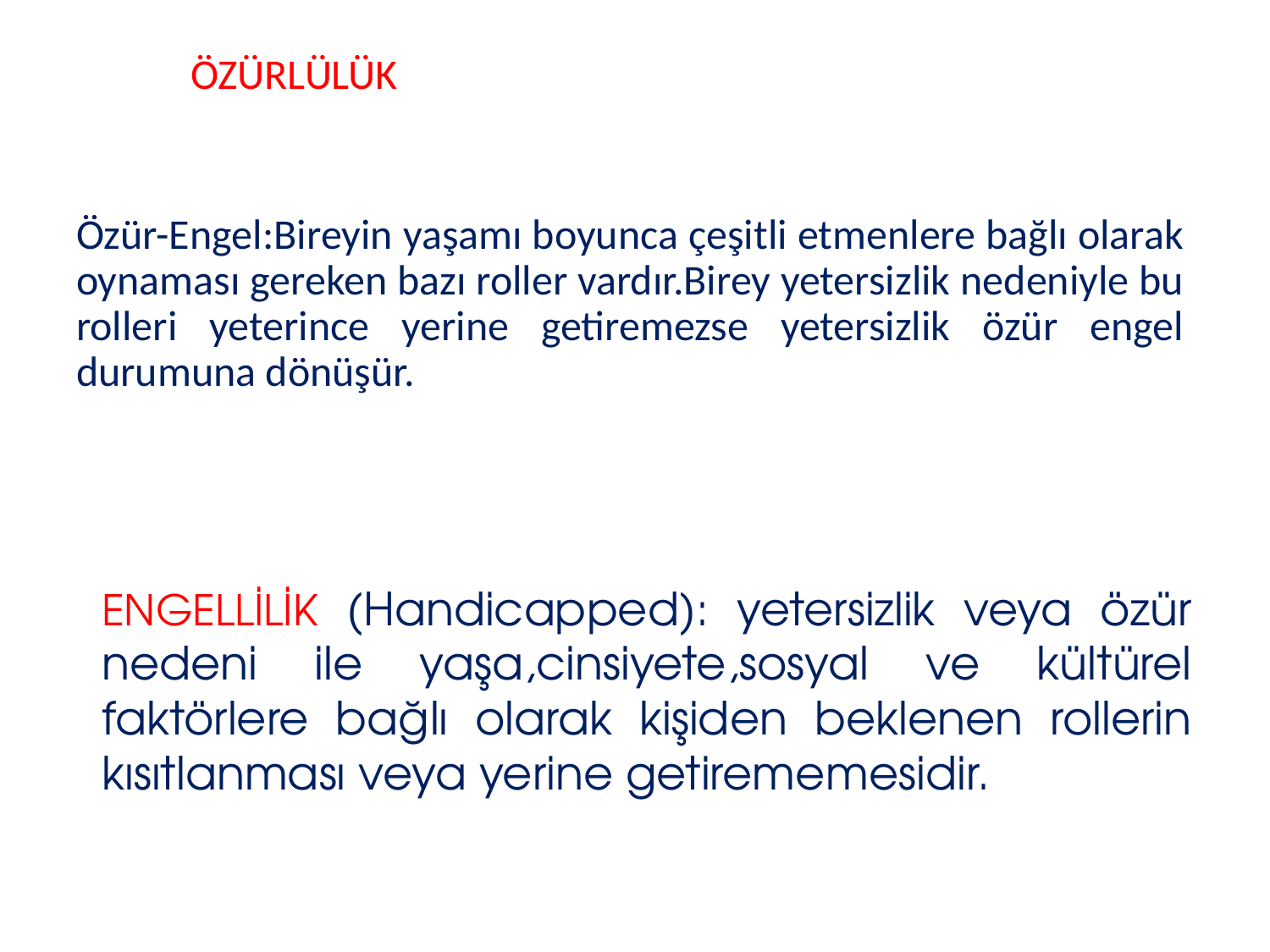

# ÖZÜRLÜLÜK
Özür-Engel:Bireyin yaşamı boyunca çeşitli etmenlere bağlı olarak oynaması gereken bazı roller vardır.Birey yetersizlik nedeniyle bu rolleri yeterince yerine getiremezse yetersizlik özür engel durumuna dönüşür.

ENGELLİLİK (Handicapped): yetersizlik veya özür nedeni ile yaşa,cinsiyete,sosyal ve kültürel faktörlere bağlı olarak kişiden beklenen rollerin kısıtlanması veya yerine getirememesidir.